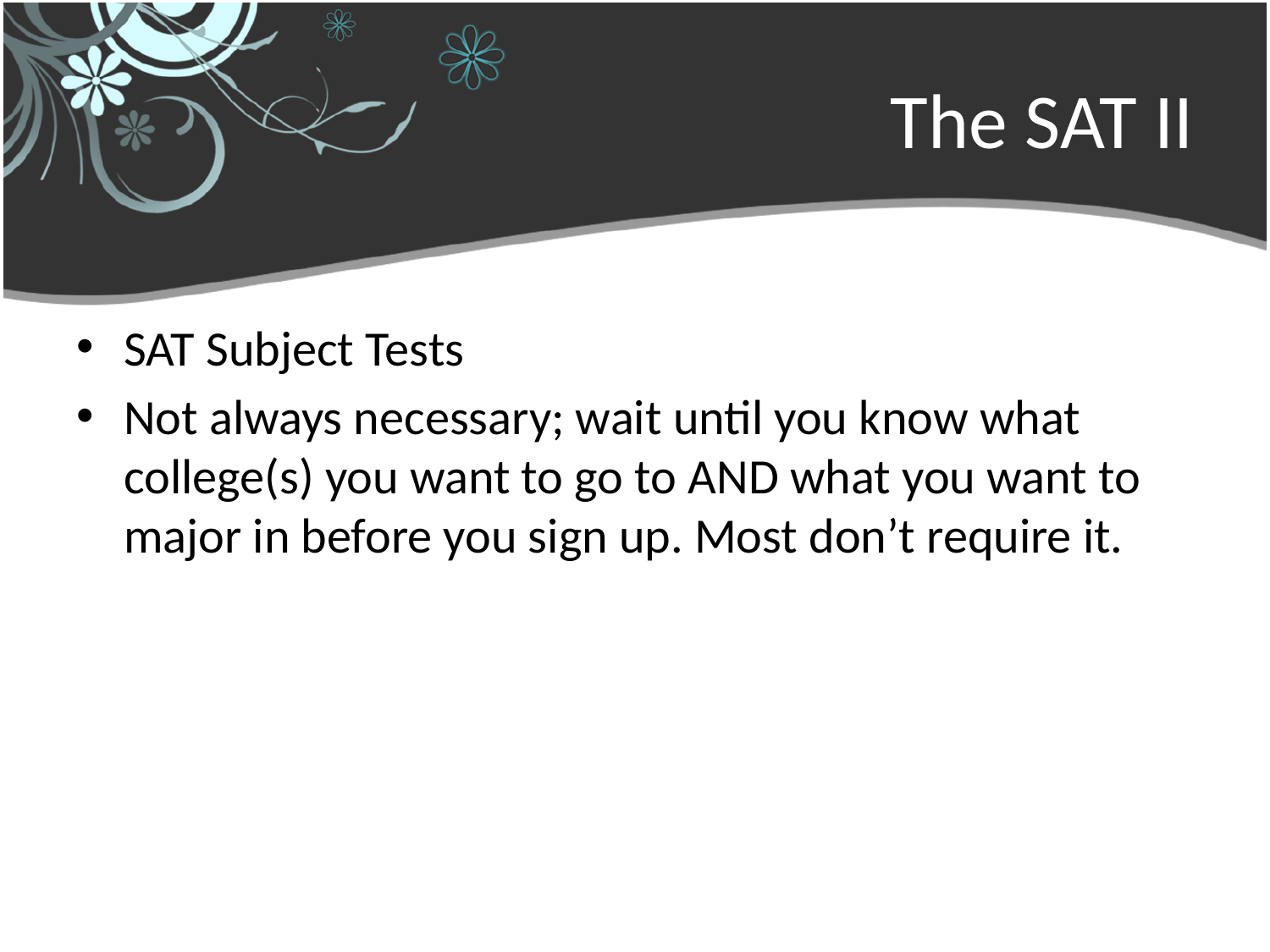

# The SAT II
SAT Subject Tests
Not always necessary; wait until you know what college(s) you want to go to AND what you want to major in before you sign up. Most don’t require it.